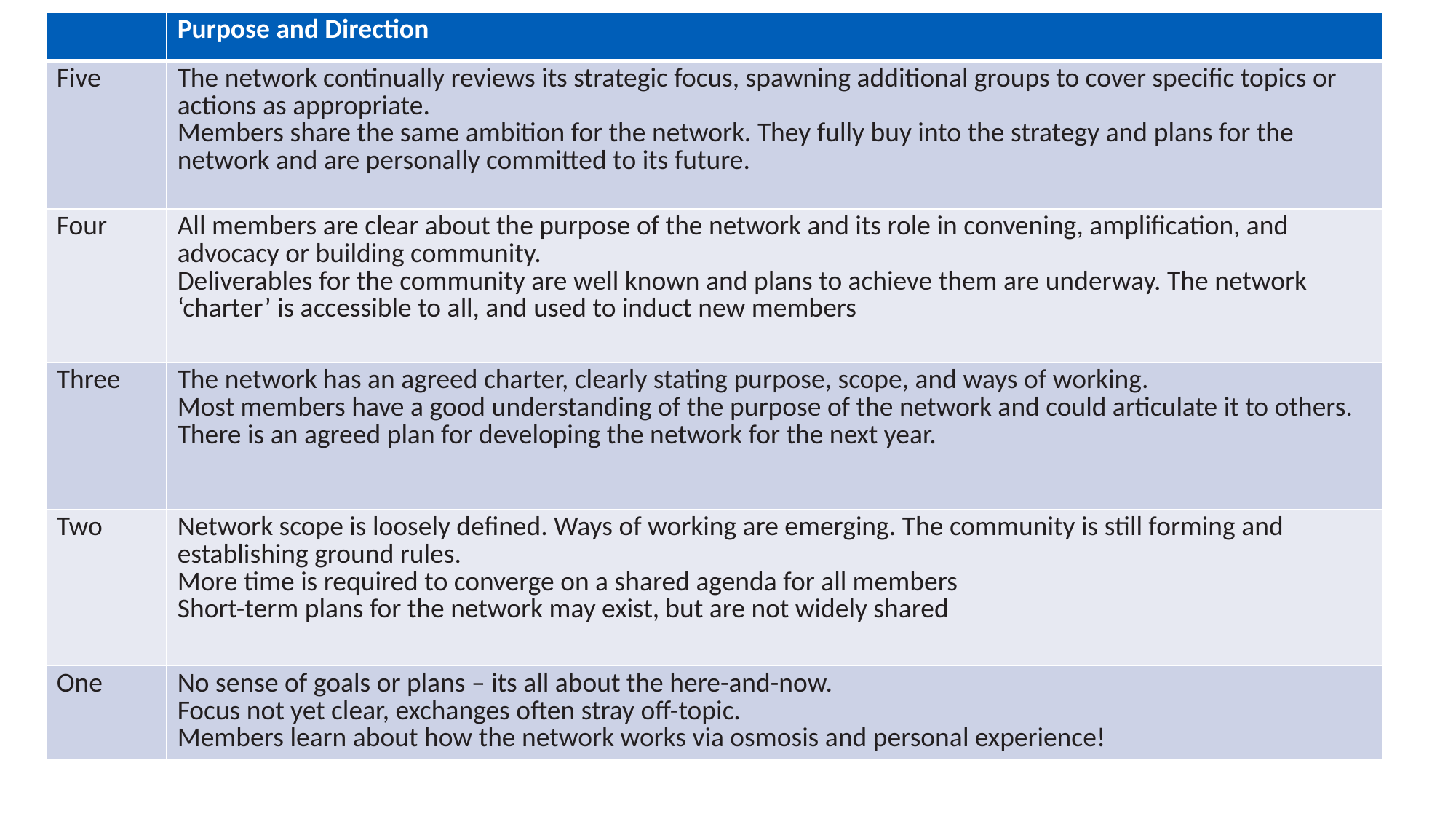

|  | Purpose and Direction |
| --- | --- |
| Five | The network continually reviews its strategic focus, spawning additional groups to cover specific topics or actions as appropriate. Members share the same ambition for the network. They fully buy into the strategy and plans for the network and are personally committed to its future. |
| Four | All members are clear about the purpose of the network and its role in convening, amplification, and advocacy or building community. Deliverables for the community are well known and plans to achieve them are underway. The network ‘charter’ is accessible to all, and used to induct new members |
| Three | The network has an agreed charter, clearly stating purpose, scope, and ways of working. Most members have a good understanding of the purpose of the network and could articulate it to others. There is an agreed plan for developing the network for the next year. |
| Two | Network scope is loosely defined. Ways of working are emerging. The community is still forming and establishing ground rules. More time is required to converge on a shared agenda for all members Short-term plans for the network may exist, but are not widely shared |
| One | No sense of goals or plans – its all about the here-and-now. Focus not yet clear, exchanges often stray off-topic. Members learn about how the network works via osmosis and personal experience! |